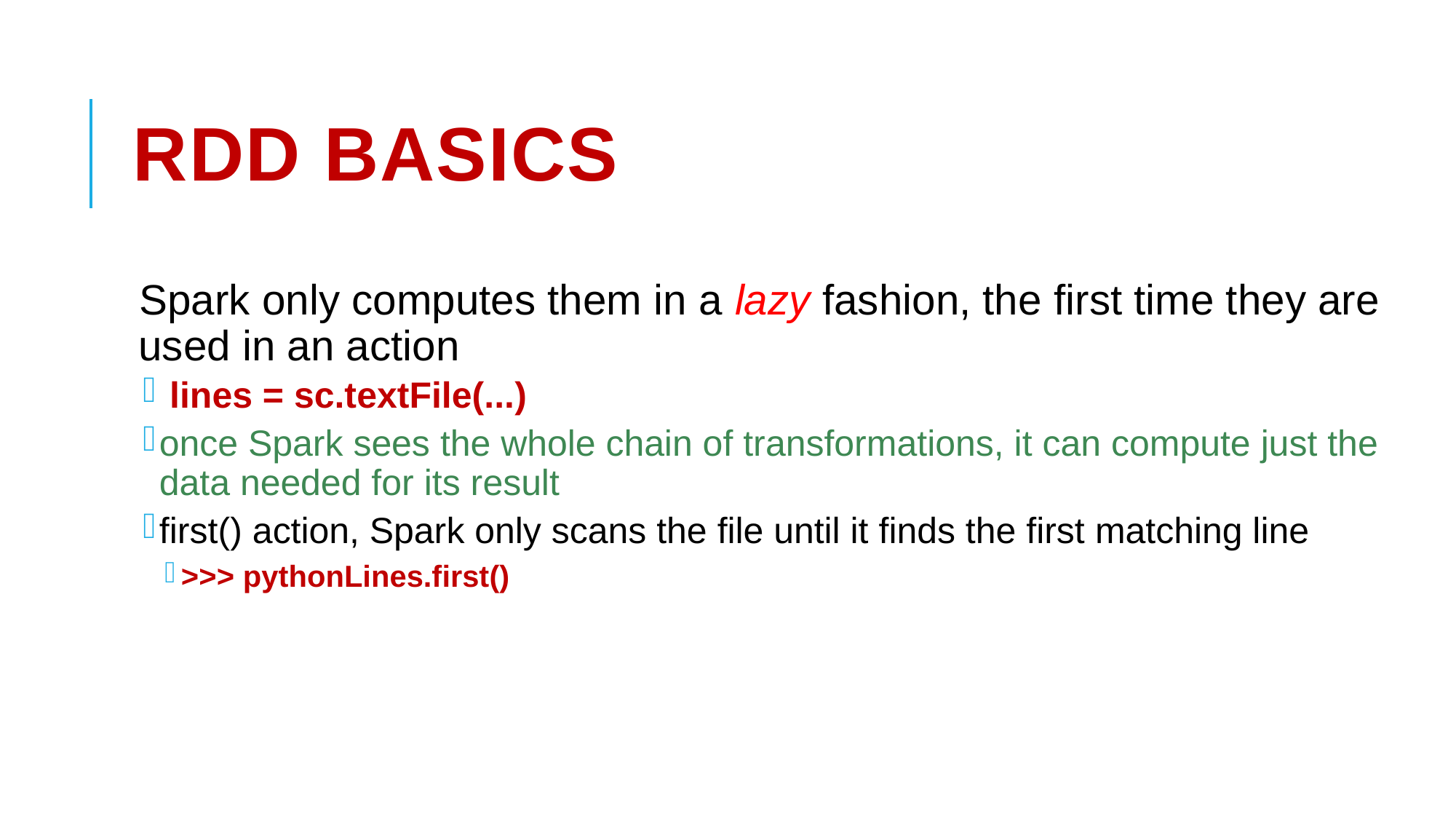

# RDD Basics
Spark only computes them in a lazy fashion, the first time they are used in an action
 lines = sc.textFile(...)
once Spark sees the whole chain of transformations, it can compute just the data needed for its result
first() action, Spark only scans the file until it finds the first matching line
>>> pythonLines.first()